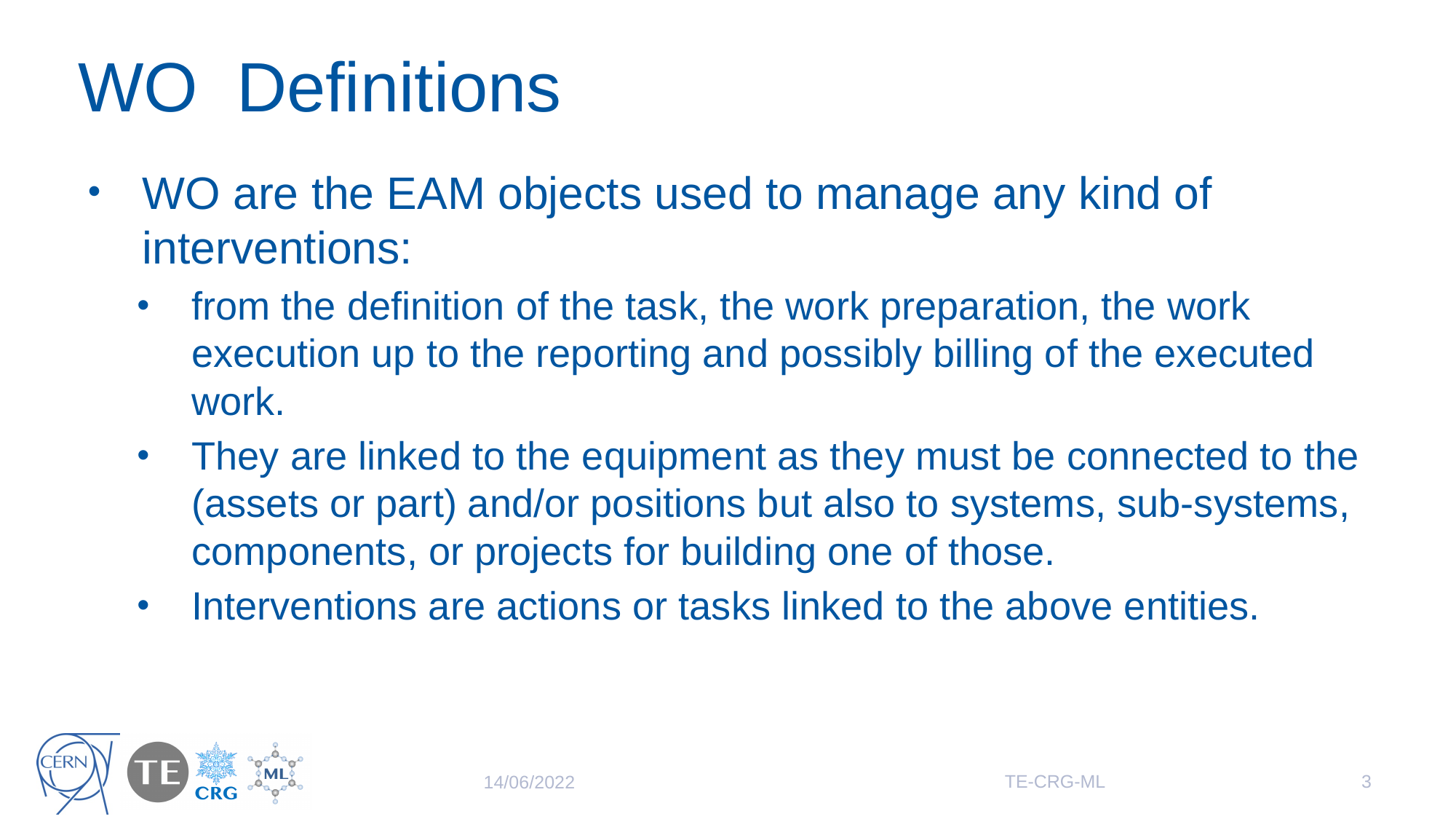

# WO  Definitions
WO are the EAM objects used to manage any kind of interventions:
from the definition of the task, the work preparation, the work execution up to the reporting and possibly billing of the executed work.
They are linked to the equipment as they must be connected to the (assets or part) and/or positions but also to systems, sub-systems, components, or projects for building one of those.
Interventions are actions or tasks linked to the above entities.
TE-CRG-ML
3
14/06/2022